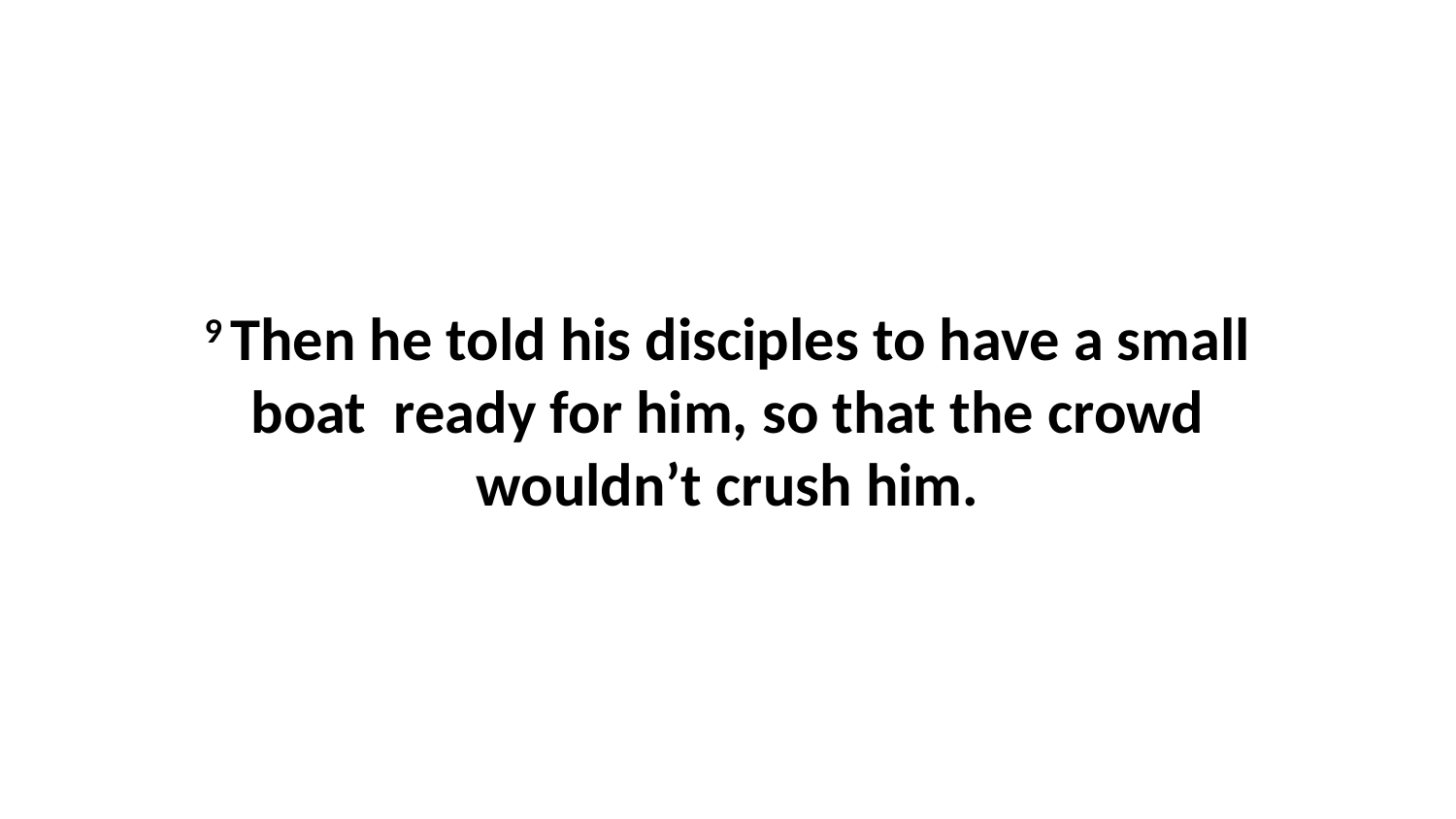

9 Then he told his disciples to have a small boat  ready for him, so that the crowd wouldn’t crush him.